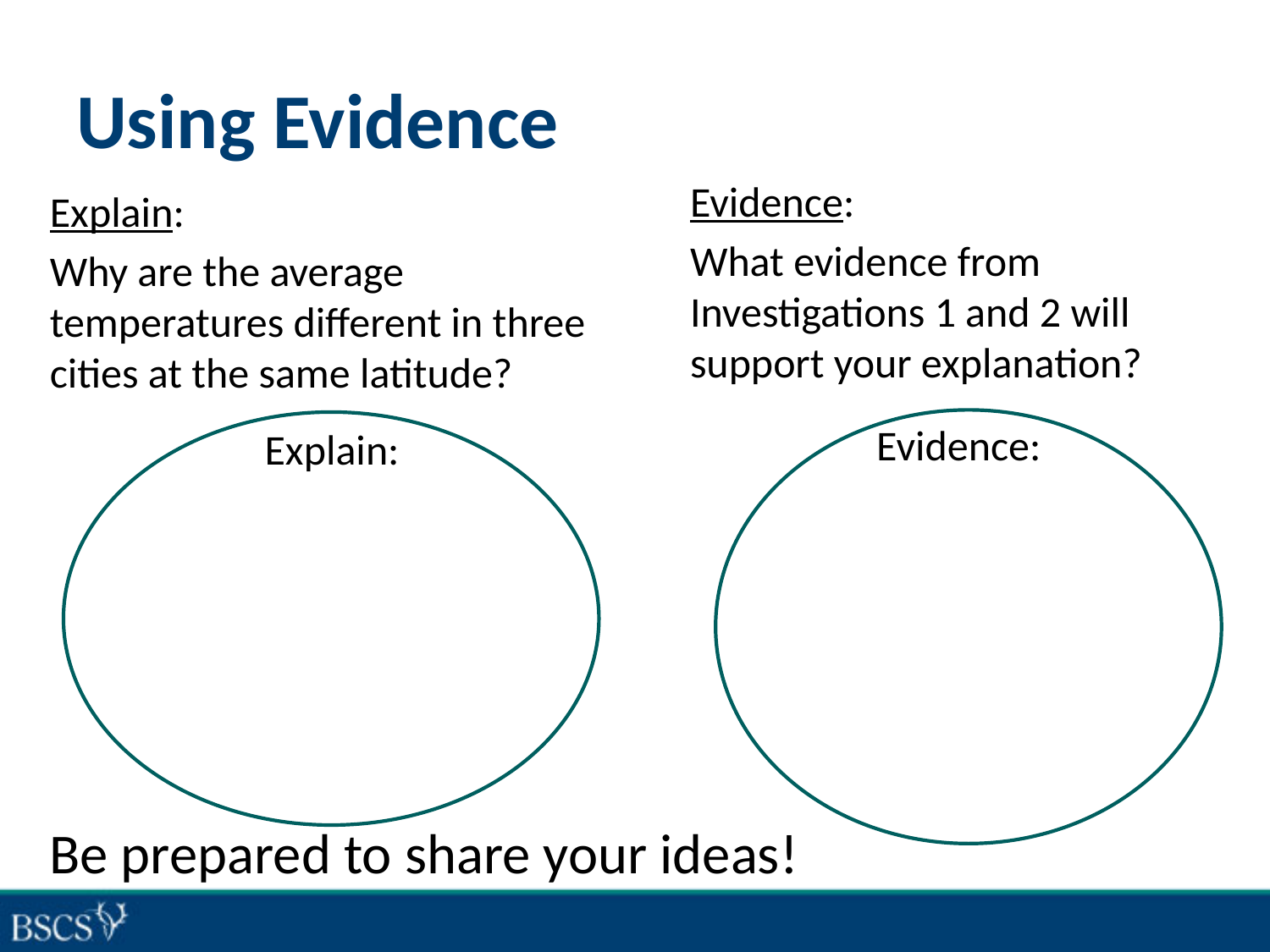

# Using Evidence
Evidence:
What evidence from Investigations 1 and 2 will support your explanation?
Explain:
Why are the average temperatures different in three cities at the same latitude?

Evidence:
Explain:
Be prepared to share your ideas!